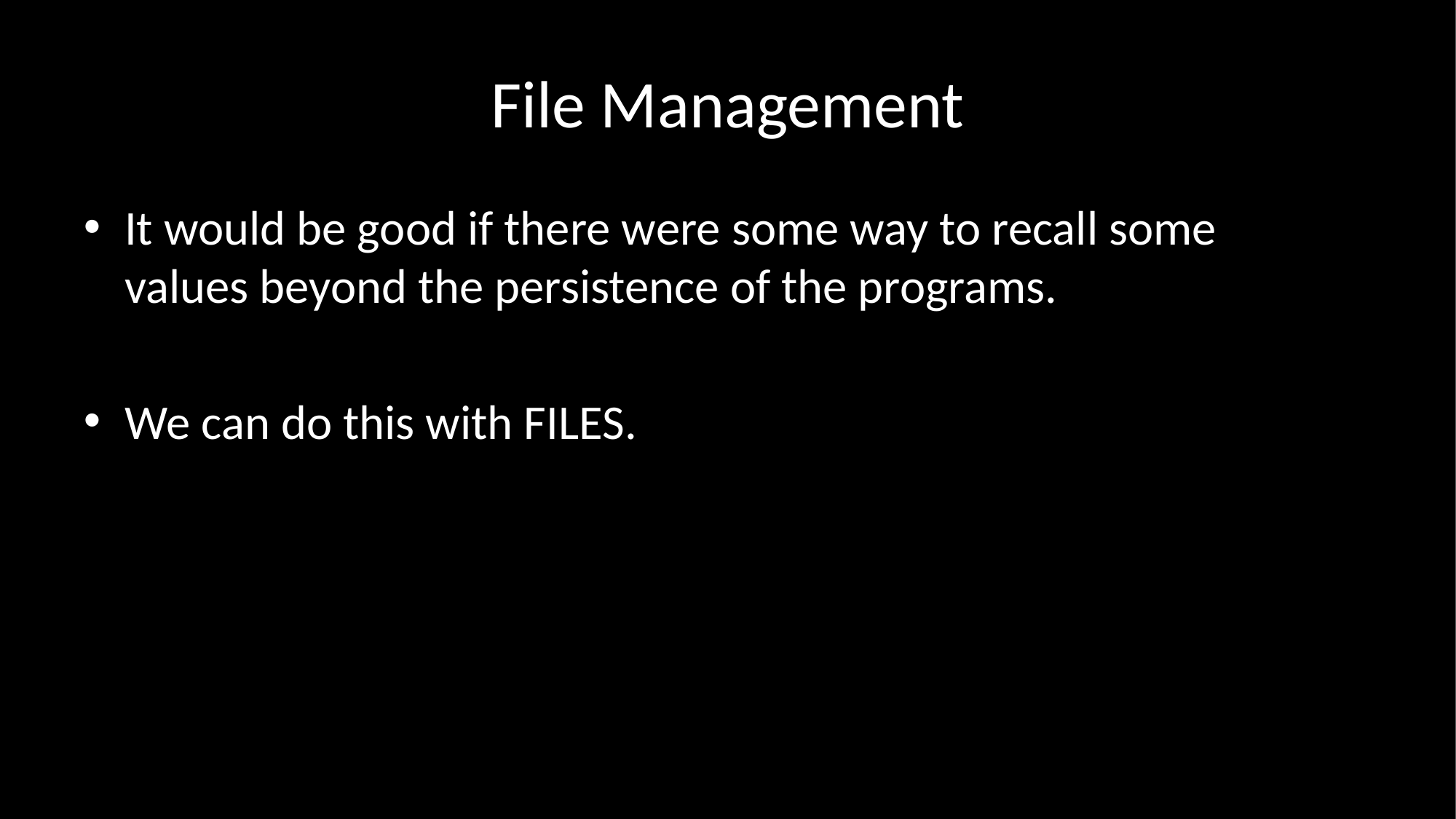

# File Management
It would be good if there were some way to recall some values beyond the persistence of the programs.

We can do this with FILES.